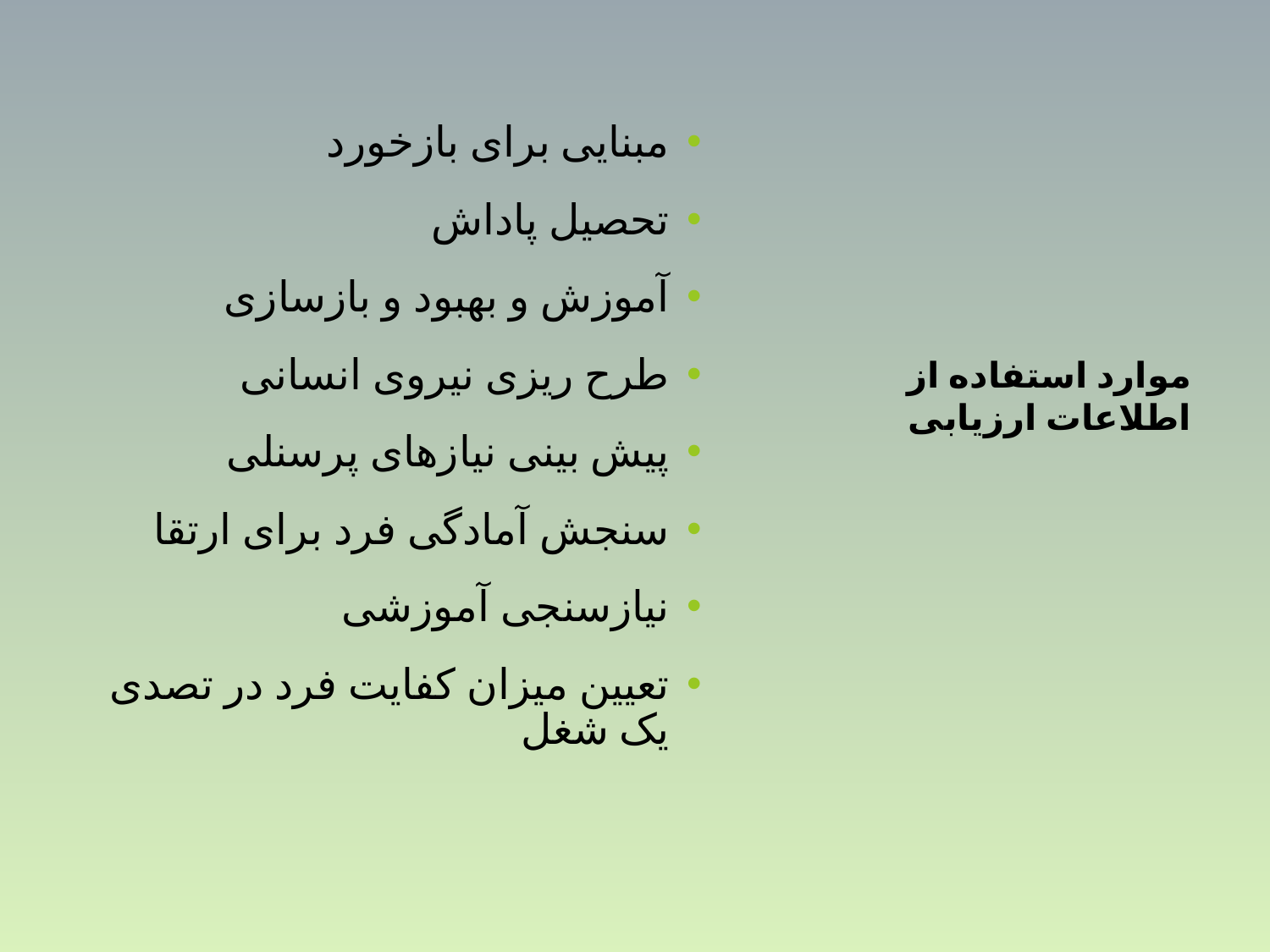

مبنایی برای بازخورد
تحصیل پاداش
آموزش و بهبود و بازسازی
طرح ریزی نیروی انسانی
پیش بینی نیازهای پرسنلی
سنجش آمادگی فرد برای ارتقا
نیازسنجی آموزشی
تعیین میزان کفایت فرد در تصدی یک شغل

# موارد استفاده از اطلاعات ارزیابی